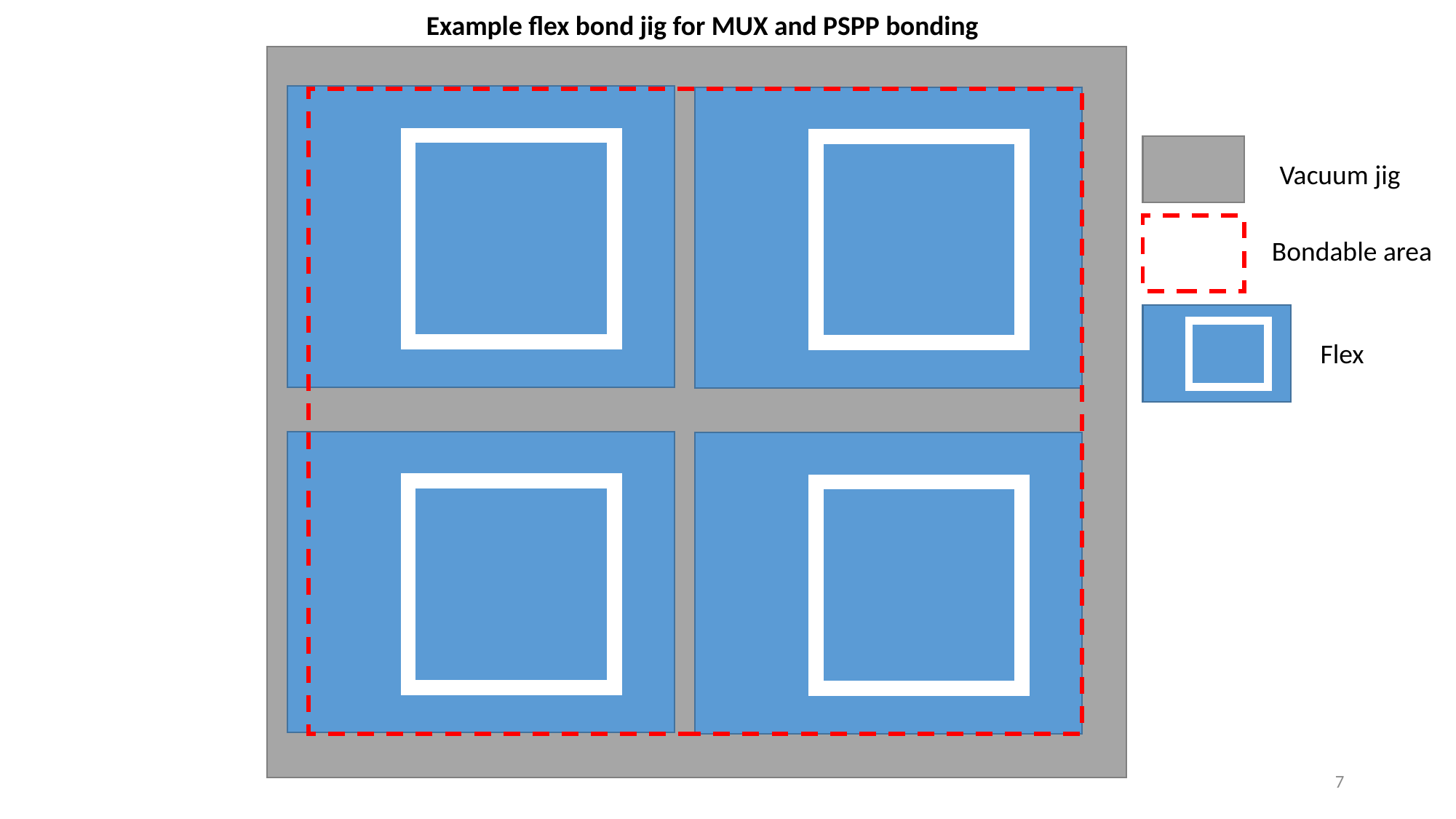

Example flex bond jig for MUX and PSPP bonding

Vacuum jig

Bondable area

Flex

7